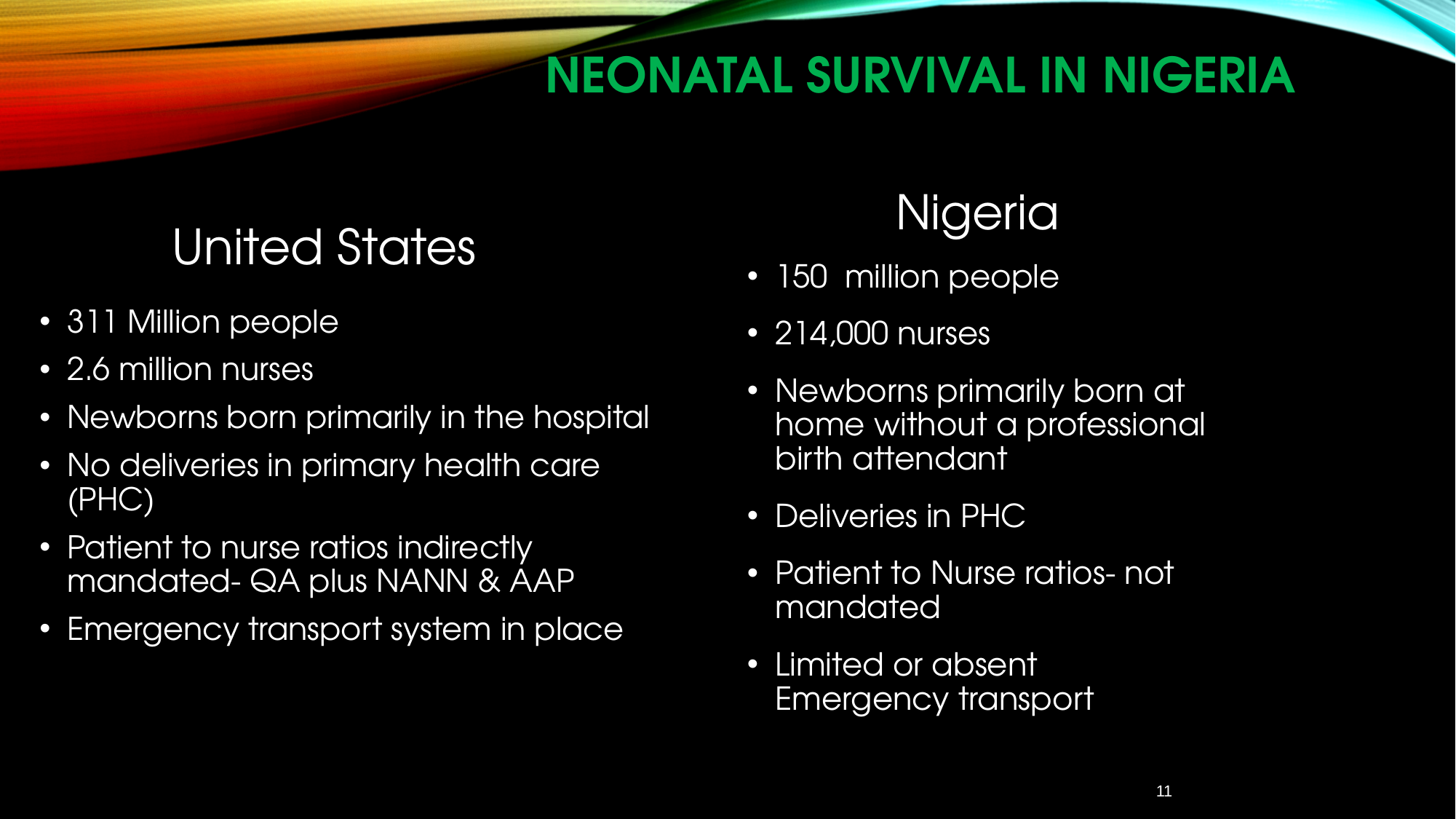

# Neonatal Survival in Nigeria
Nigeria
United States
150  million people
214,000 nurses
Newborns primarily born at home without a professional birth attendant
Deliveries in PHC
Patient to Nurse ratios- not mandated
Limited or absent Emergency transport
311 Million people
2.6 million nurses
Newborns born primarily in the hospital
No deliveries in primary health care (PHC)
Patient to nurse ratios indirectly mandated- QA plus NANN & AAP
Emergency transport system in place
11